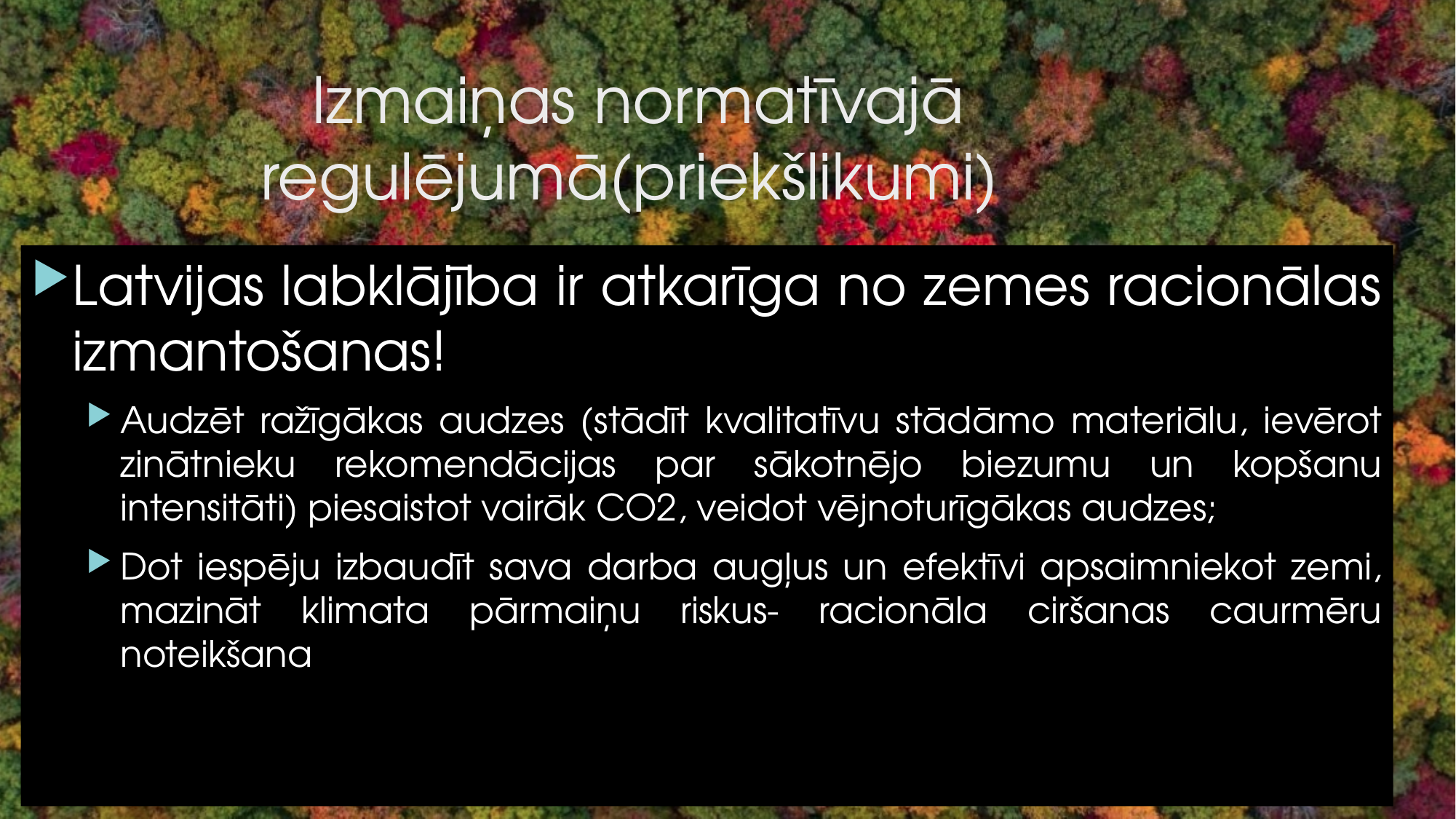

# Izmaiņas normatīvajā regulējumā(priekšlikumi)
Latvijas labklājība ir atkarīga no zemes racionālas izmantošanas!
Audzēt ražīgākas audzes (stādīt kvalitatīvu stādāmo materiālu, ievērot zinātnieku rekomendācijas par sākotnējo biezumu un kopšanu intensitāti) piesaistot vairāk CO2, veidot vējnoturīgākas audzes;
Dot iespēju izbaudīt sava darba augļus un efektīvi apsaimniekot zemi, mazināt klimata pārmaiņu riskus- racionāla ciršanas caurmēru noteikšana